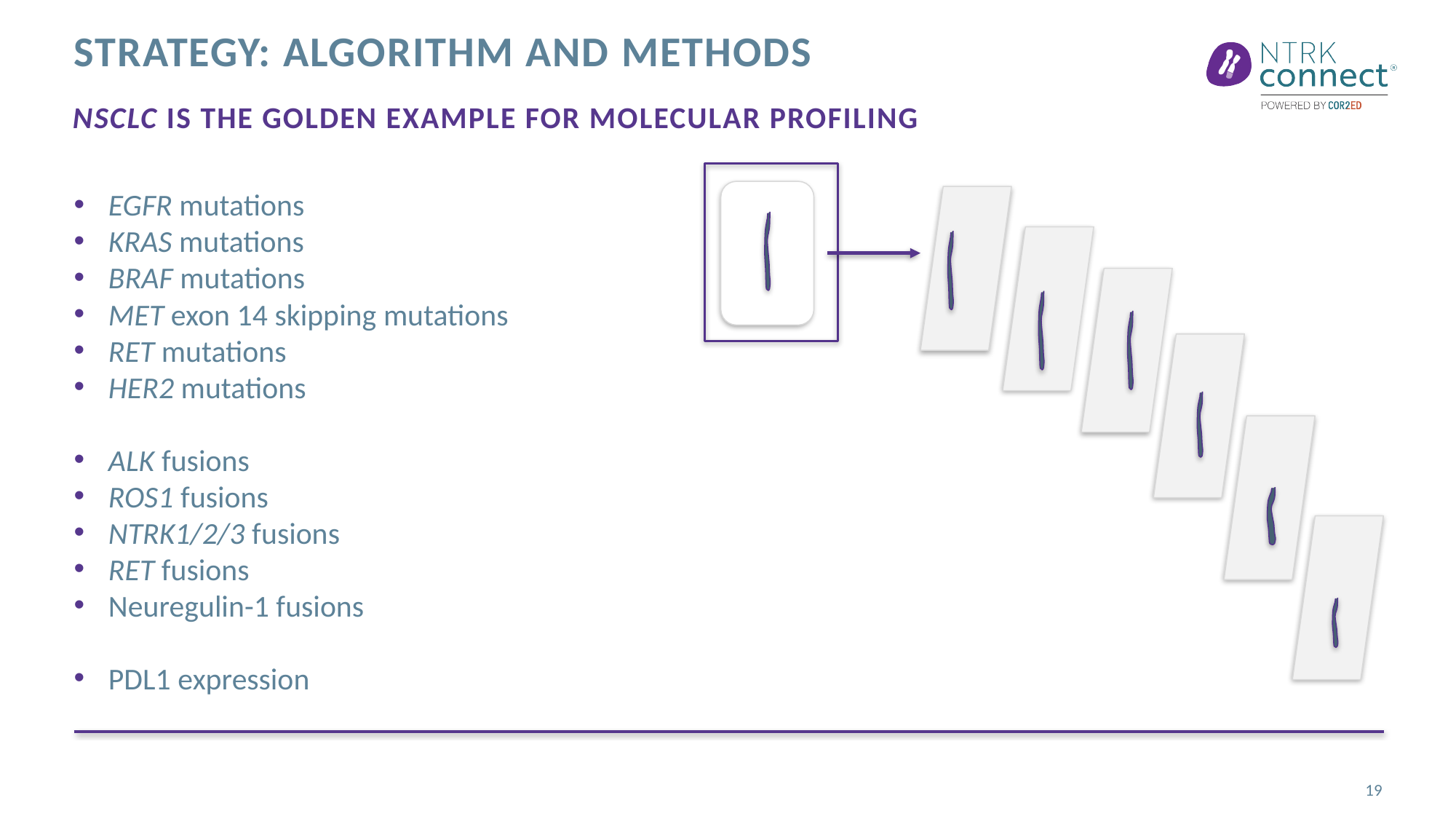

# Strategy: algorithm and methods
NSCLC is the golden example for molecular profiling

EGFR mutations
KRAS mutations
BRAF mutations
MET exon 14 skipping mutations
RET mutations
HER2 mutations

ALK fusions
ROS1 fusions
NTRK1/2/3 fusions
RET fusions
Neuregulin-1 fusions

PDL1 expression

19